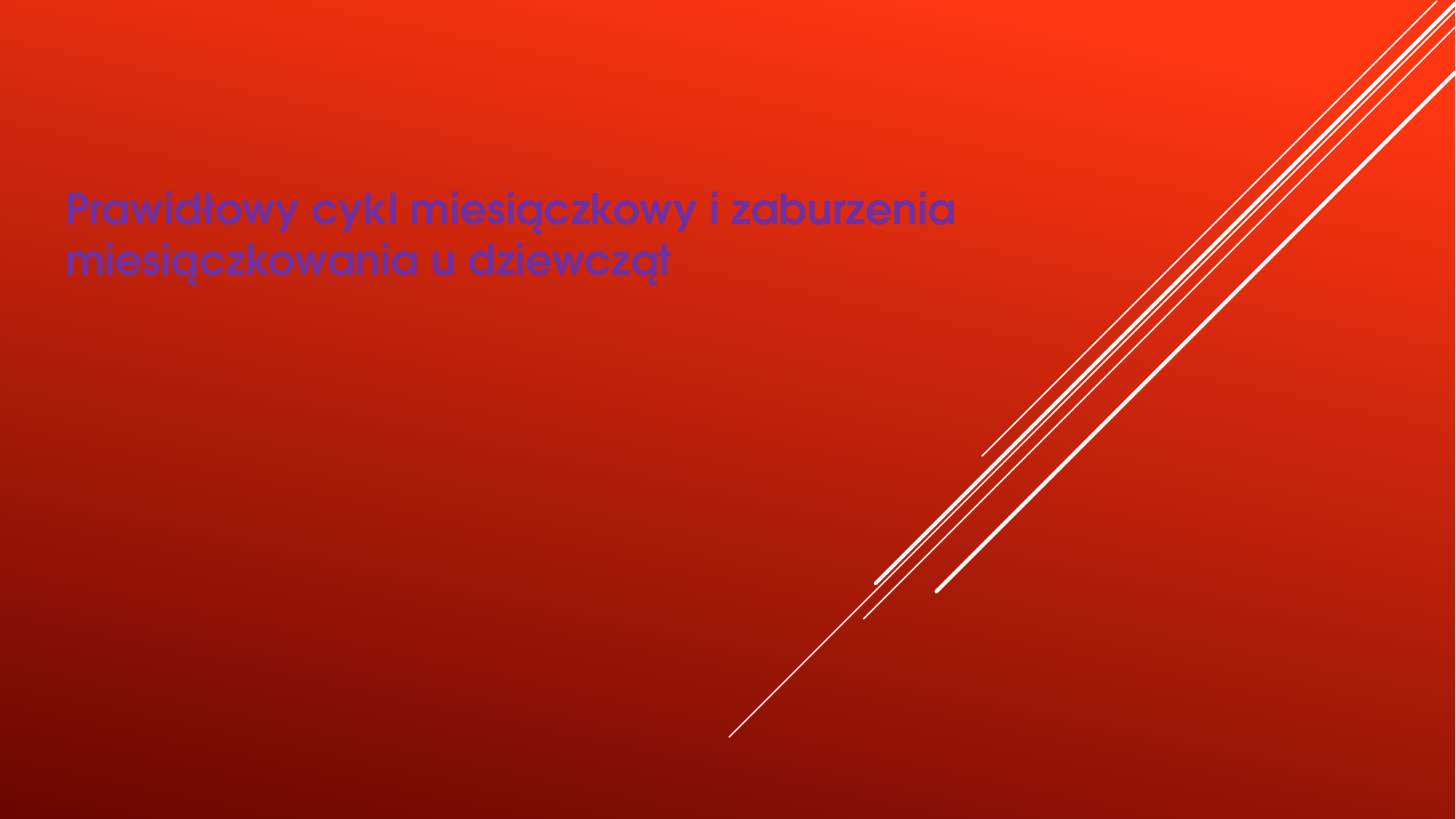

Prawidłowy cykl miesiączkowy i zaburzenia miesiączkowania u dziewcząt